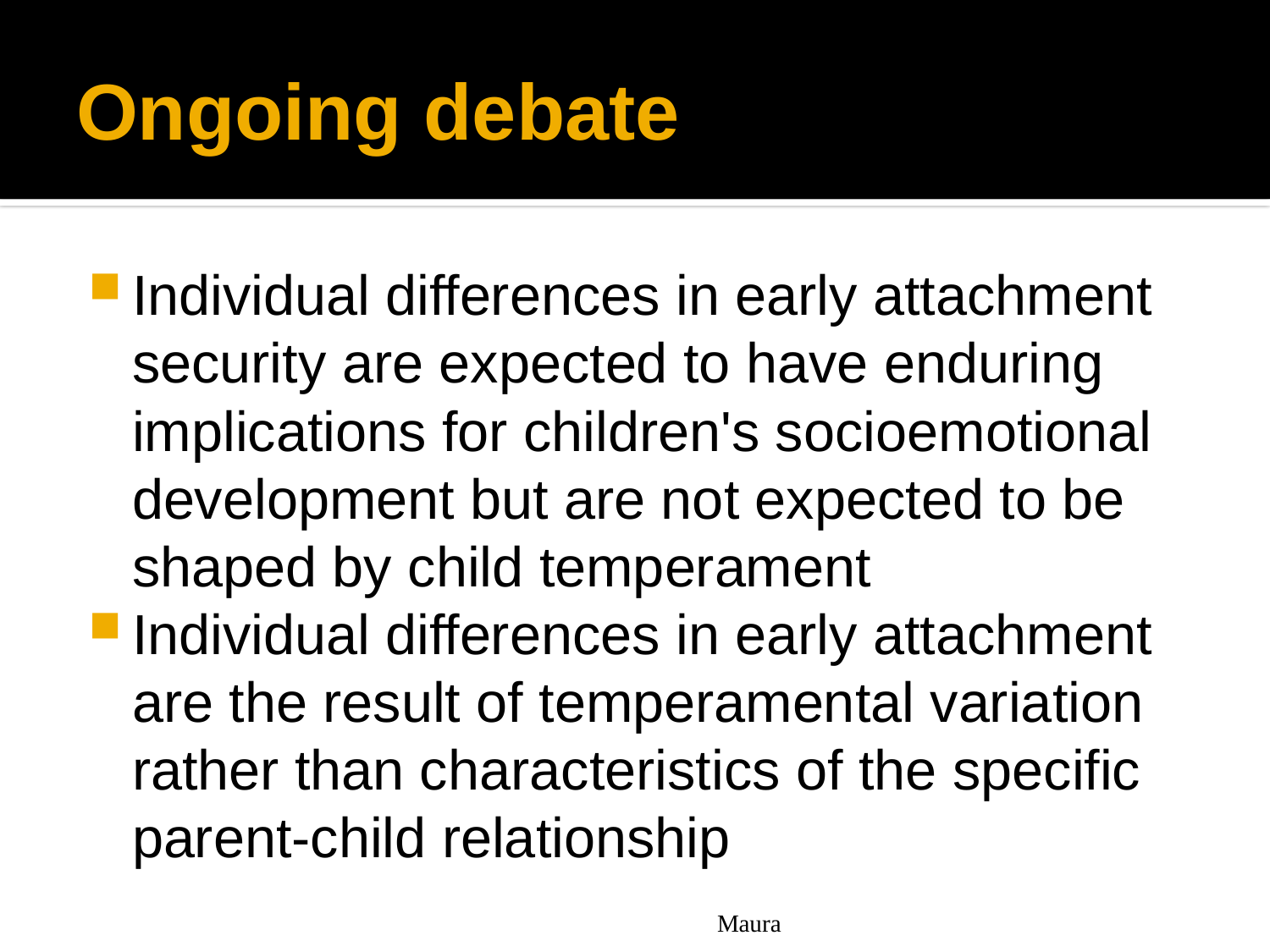

# Ongoing debate
Individual differences in early attachment security are expected to have enduring implications for children's socioemotional development but are not expected to be shaped by child temperament
Individual differences in early attachment are the result of temperamental variation rather than characteristics of the specific parent-child relationship
Maura